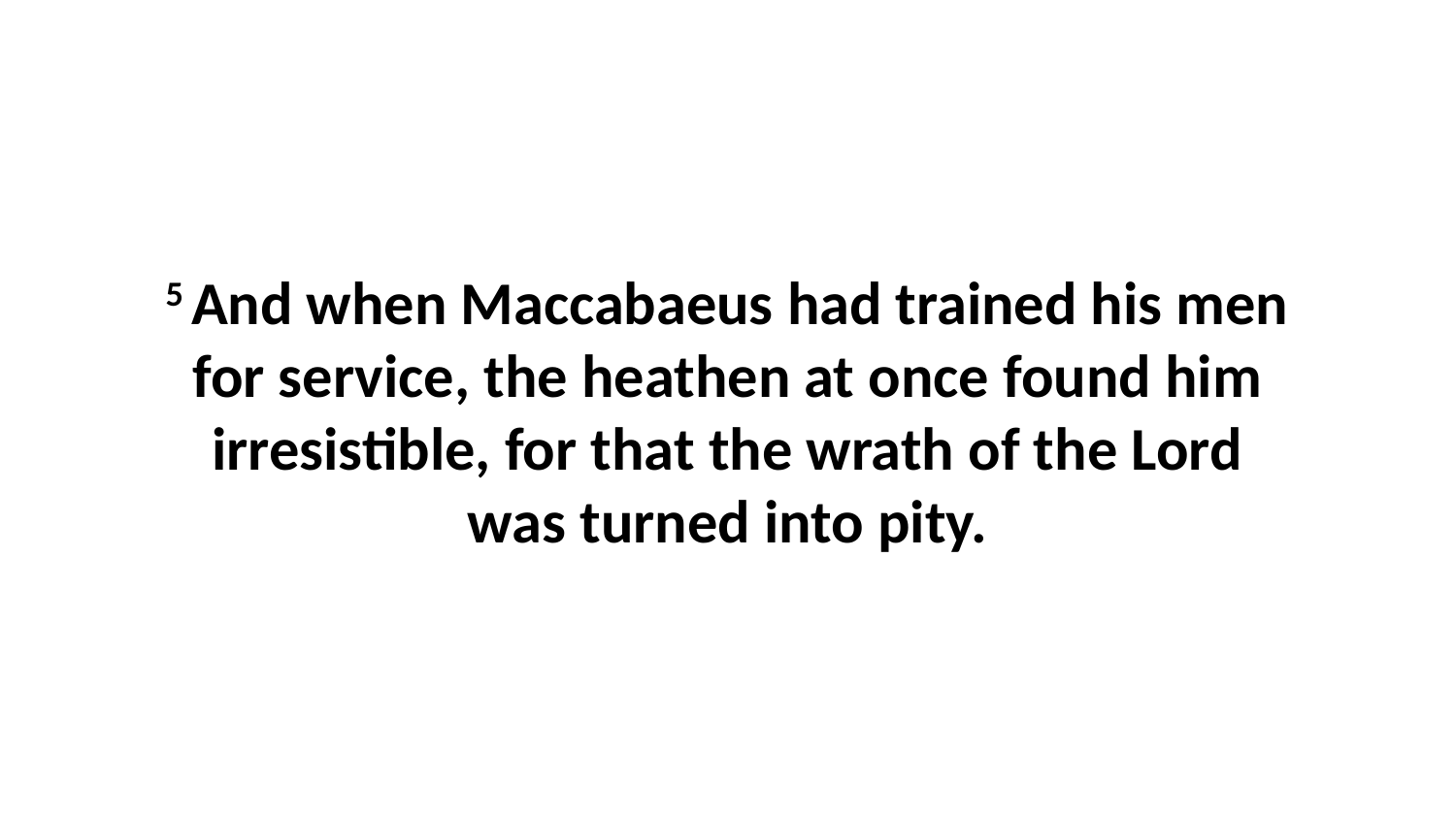

5 And when Maccabaeus had trained his men for service, the heathen at once found him irresistible, for that the wrath of the Lord was turned into pity.